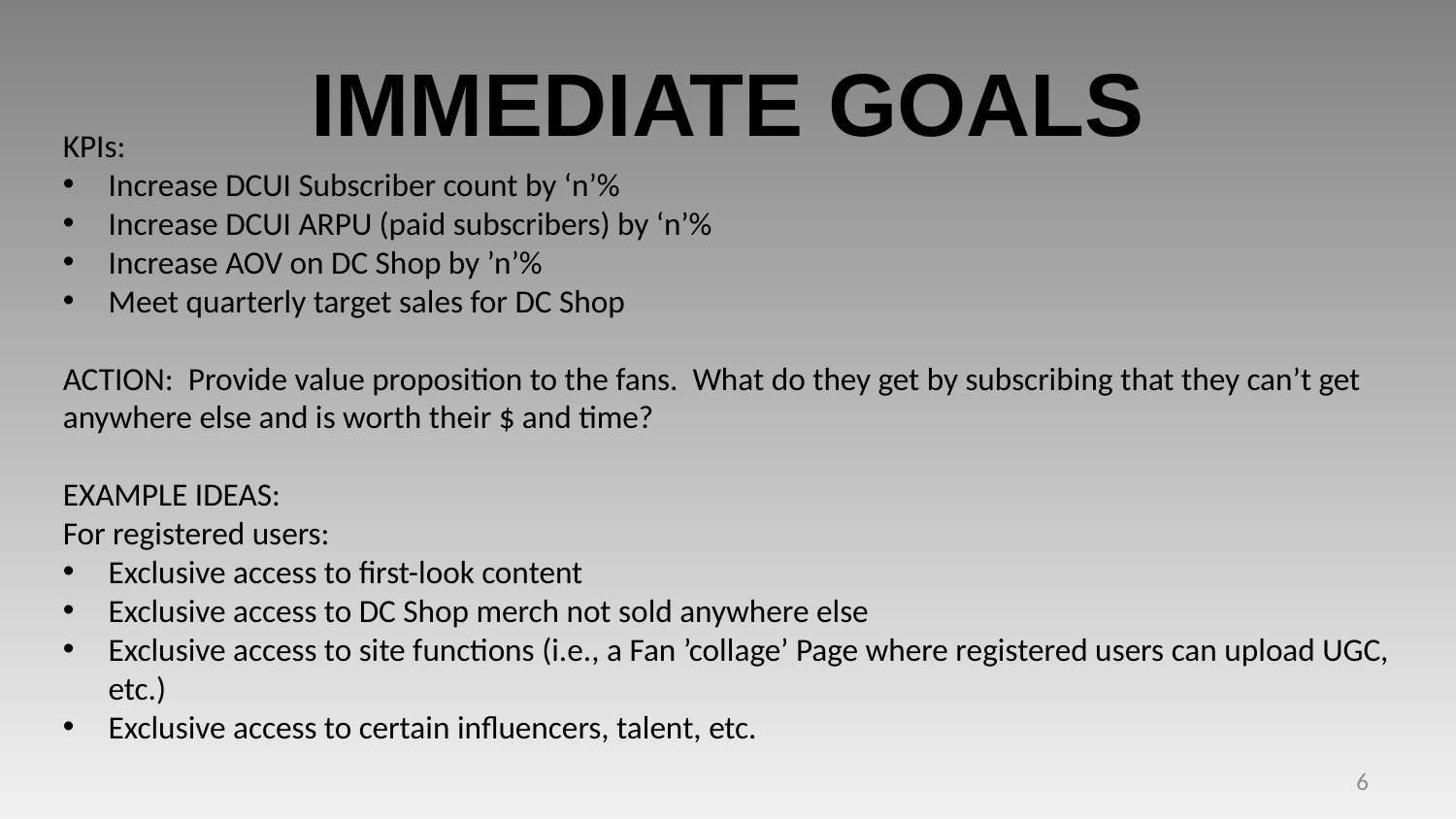

# IMMEDIATE GOALS
KPIs:
Increase DCUI Subscriber count by ‘n’%
Increase DCUI ARPU (paid subscribers) by ‘n’%
Increase AOV on DC Shop by ’n’%
Meet quarterly target sales for DC Shop

ACTION:  Provide value proposition to the fans.  What do they get by subscribing that they can’t get anywhere else and is worth their $ and time?

EXAMPLE IDEAS:
For registered users:
Exclusive access to first-look content
Exclusive access to DC Shop merch not sold anywhere else
Exclusive access to site functions (i.e., a Fan ’collage’ Page where registered users can upload UGC, etc.)
Exclusive access to certain influencers, talent, etc.
6